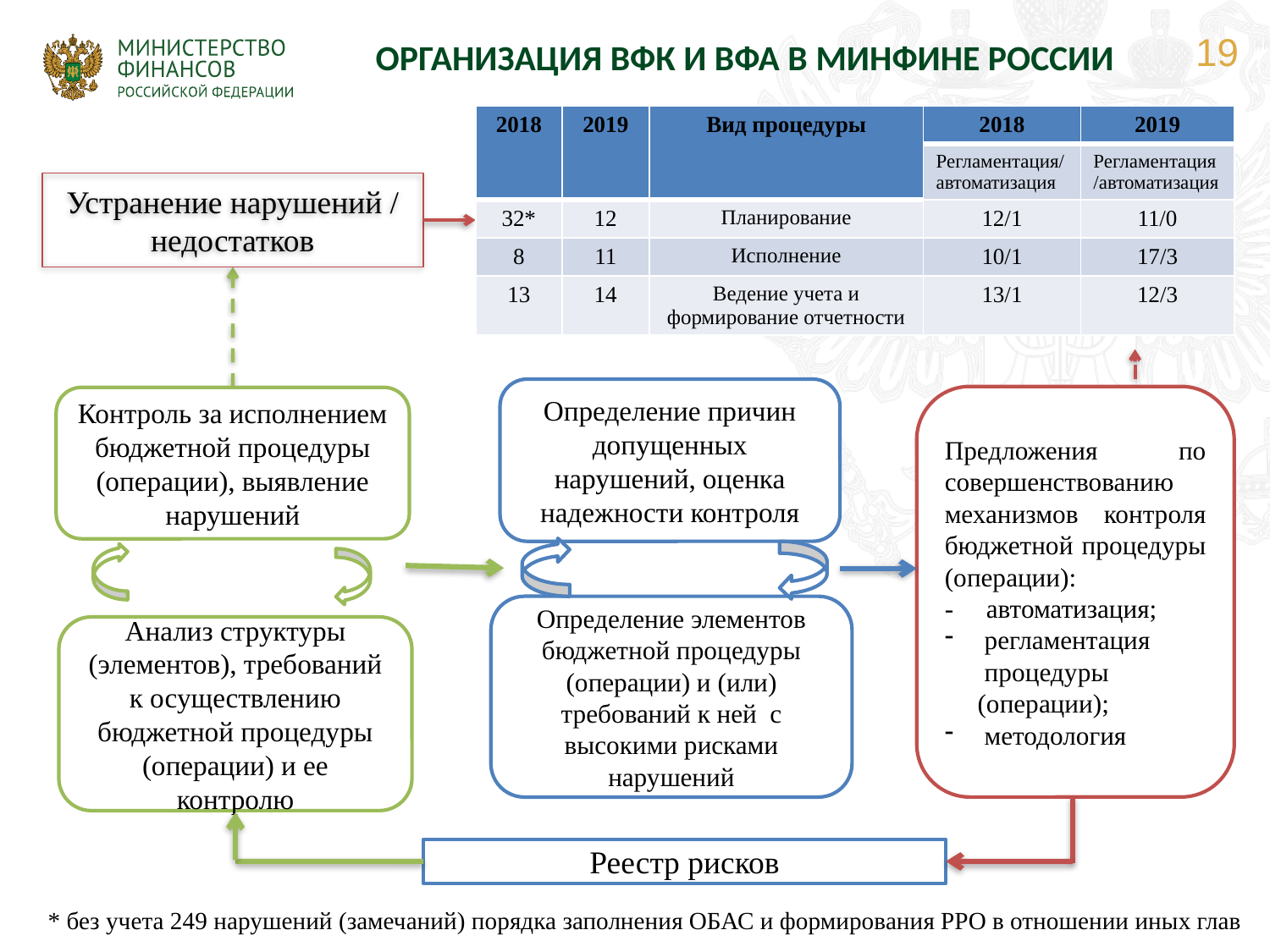

ОРГАНИЗАЦИЯ ВФК И ВФА В МИНФИНЕ РОССИИ
| 2018 | 2019 | Вид процедуры | 2018 | 2019 |
| --- | --- | --- | --- | --- |
|  |  |  | Регламентация/автоматизация | Регламентация/автоматизация |
| 32\* | 12 | Планирование | 12/1 | 11/0 |
| 8 | 11 | Исполнение | 10/1 | 17/3 |
| 13 | 14 | Ведение учета и формирование отчетности | 13/1 | 12/3 |
Устранение нарушений / недостатков
Определение причин допущенных нарушений, оценка надежности контроля
Предложения по совершенствованию механизмов контроля бюджетной процедуры (операции):
-     автоматизация;
регламентация процедуры
     (операции);
методология
Контроль за исполнением бюджетной процедуры (операции), выявление нарушений

Определение элементов бюджетной процедуры (операции) и (или) требований к ней  с высокими рисками нарушений
Анализ структуры (элементов), требований к осуществлению бюджетной процедуры (операции) и ее контролю
Реестр рисков
* без учета 249 нарушений (замечаний) порядка заполнения ОБАС и формирования РРО в отношении иных глав